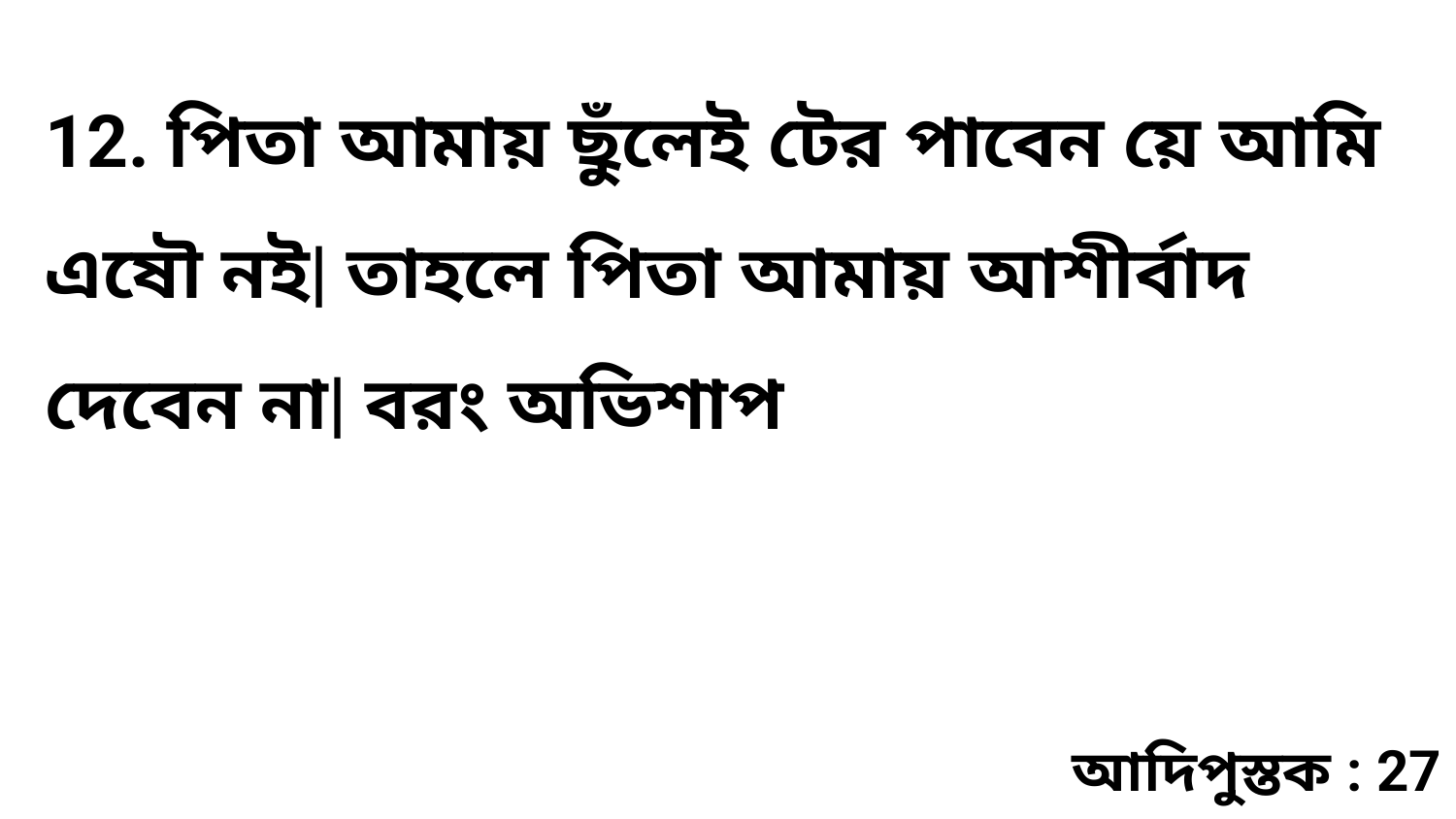

12. পিতা আমায় ছুঁলেই টের পাবেন য়ে আমি এষৌ নই| তাহলে পিতা আমায় আশীর্বাদ দেবেন না| বরং অভিশাপ
আদিপুস্তক : 27